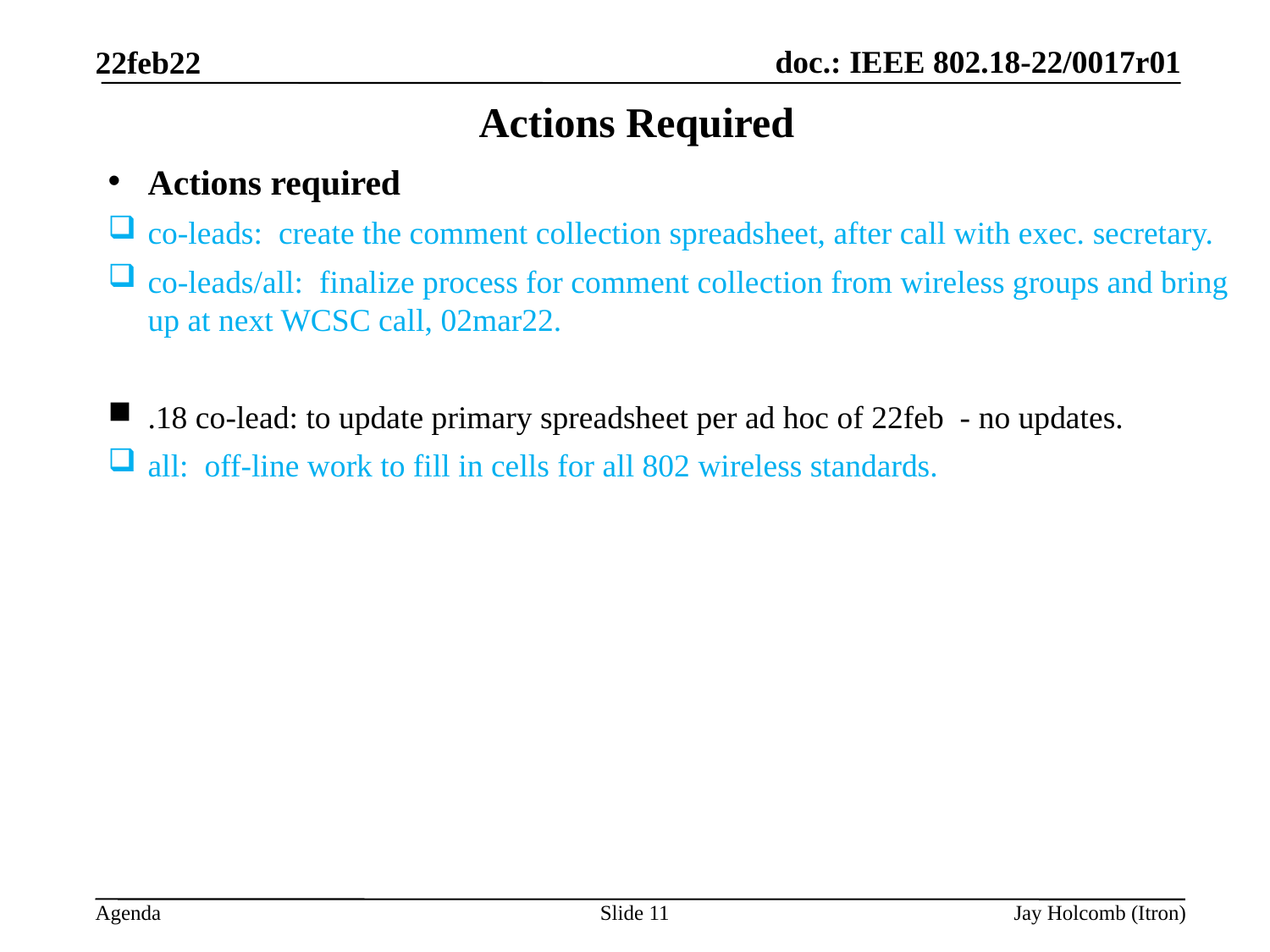

22feb22
# Actions Required
Actions required
co-leads:  create the comment collection spreadsheet, after call with exec. secretary.
co-leads/all:  finalize process for comment collection from wireless groups and bring up at next WCSC call, 02mar22.

.18 co-lead: to update primary spreadsheet per ad hoc of 22feb  - no updates.
all:  off-line work to fill in cells for all 802 wireless standards.

Slide 11
Jay Holcomb (Itron)